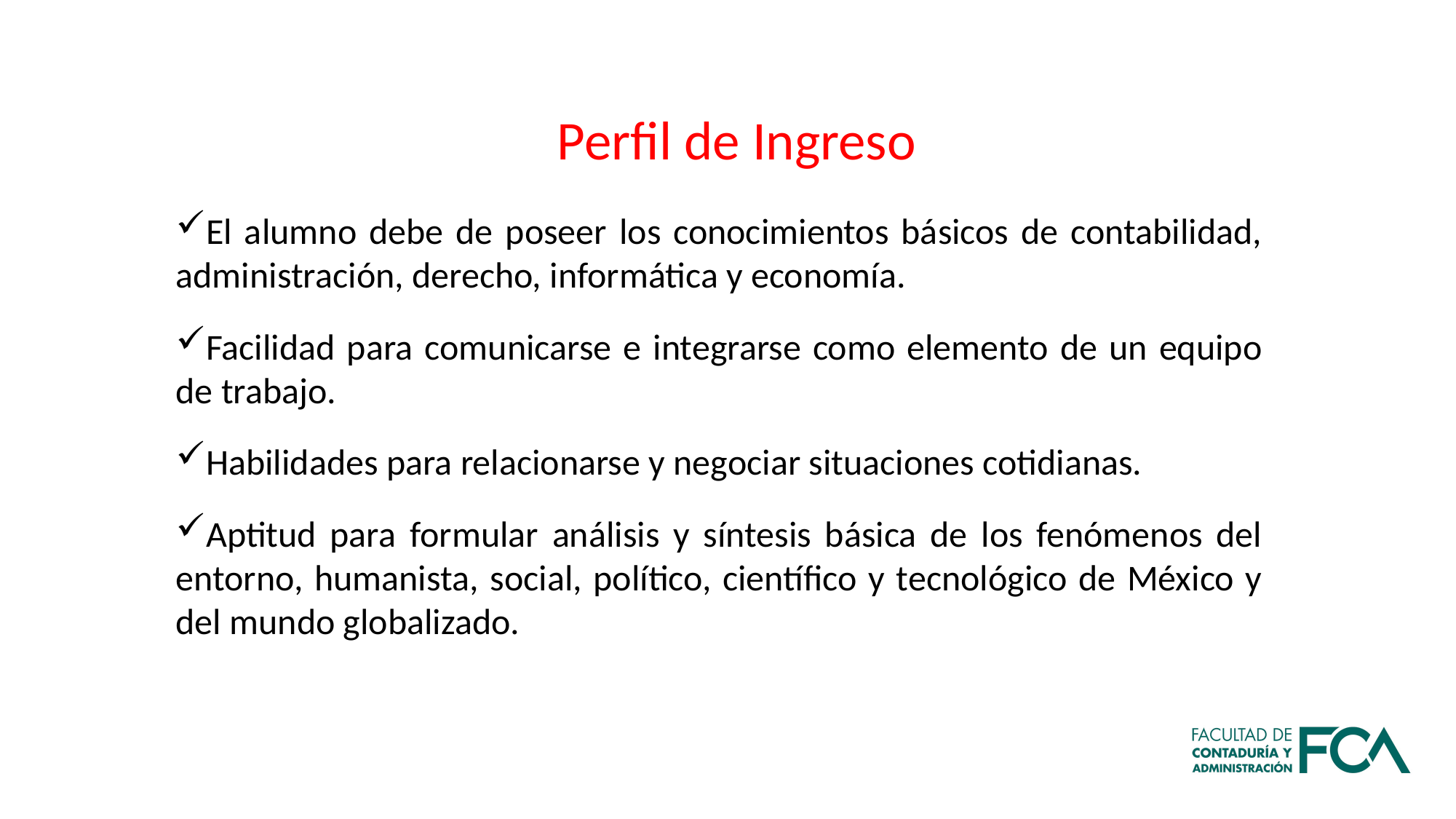

Perfil de Ingreso
El alumno debe de poseer los conocimientos básicos de contabilidad, administración, derecho, informática y economía.

Facilidad para comunicarse e integrarse como elemento de un equipo de trabajo.

Habilidades para relacionarse y negociar situaciones cotidianas.

Aptitud para formular análisis y síntesis básica de los fenómenos del entorno, humanista, social, político, científico y tecnológico de México y del mundo globalizado.